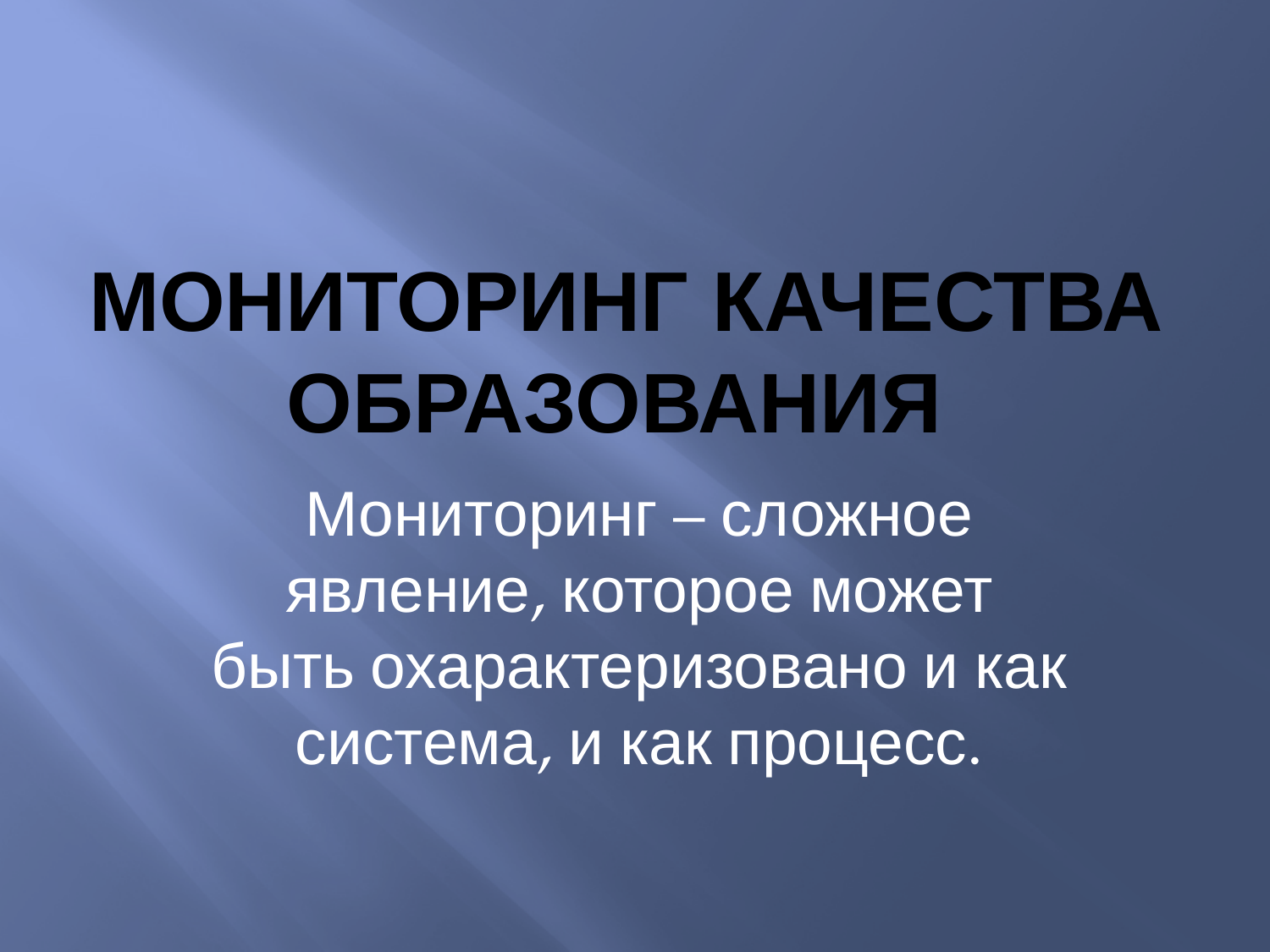

# Мониторинг качества образования
Мониторинг – сложное явление, которое может быть охарактеризовано и как система, и как процесс.

1